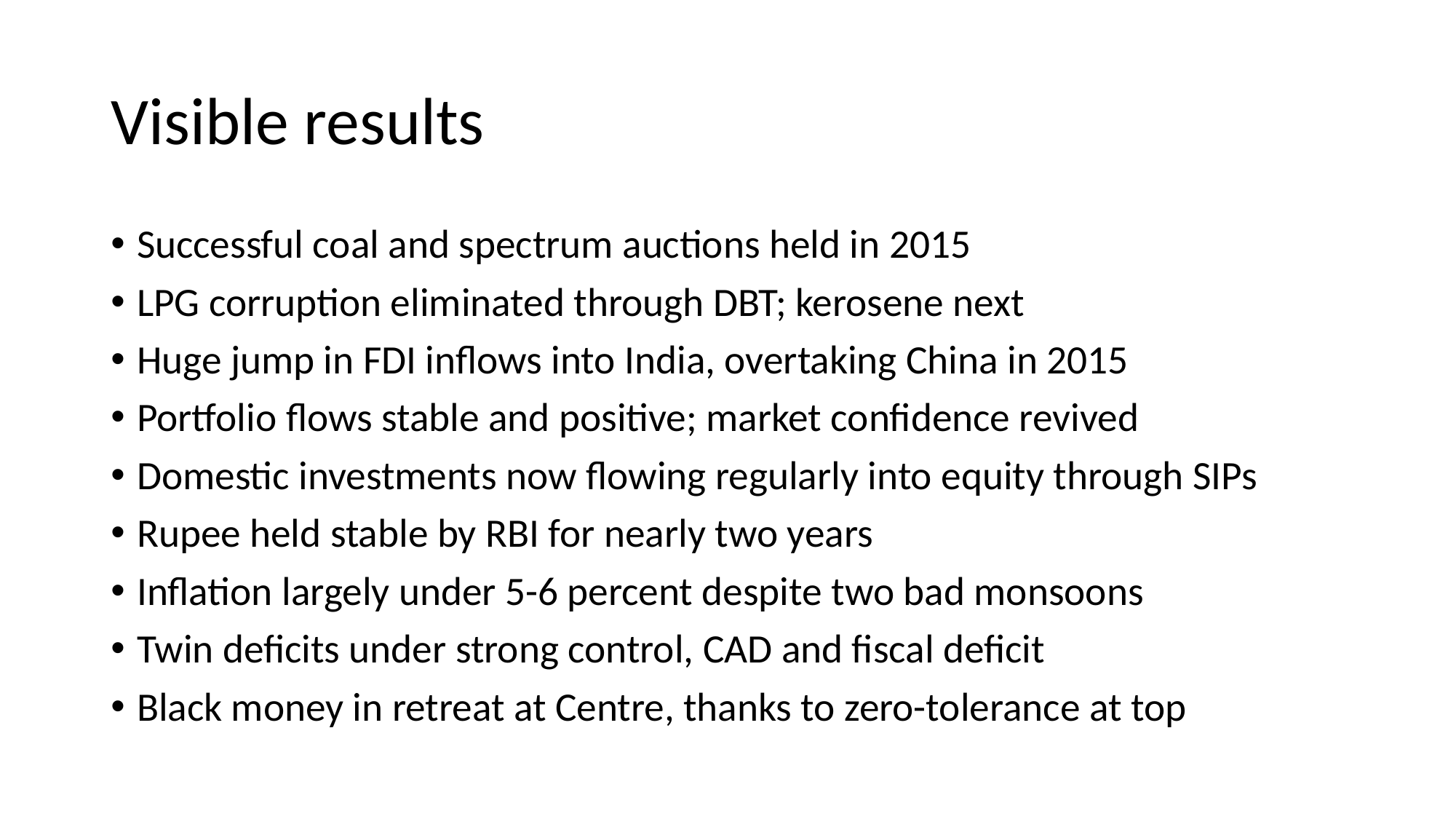

# Visible results
Successful coal and spectrum auctions held in 2015
LPG corruption eliminated through DBT; kerosene next
Huge jump in FDI inflows into India, overtaking China in 2015
Portfolio flows stable and positive; market confidence revived
Domestic investments now flowing regularly into equity through SIPs
Rupee held stable by RBI for nearly two years
Inflation largely under 5-6 percent despite two bad monsoons
Twin deficits under strong control, CAD and fiscal deficit
Black money in retreat at Centre, thanks to zero-tolerance at top